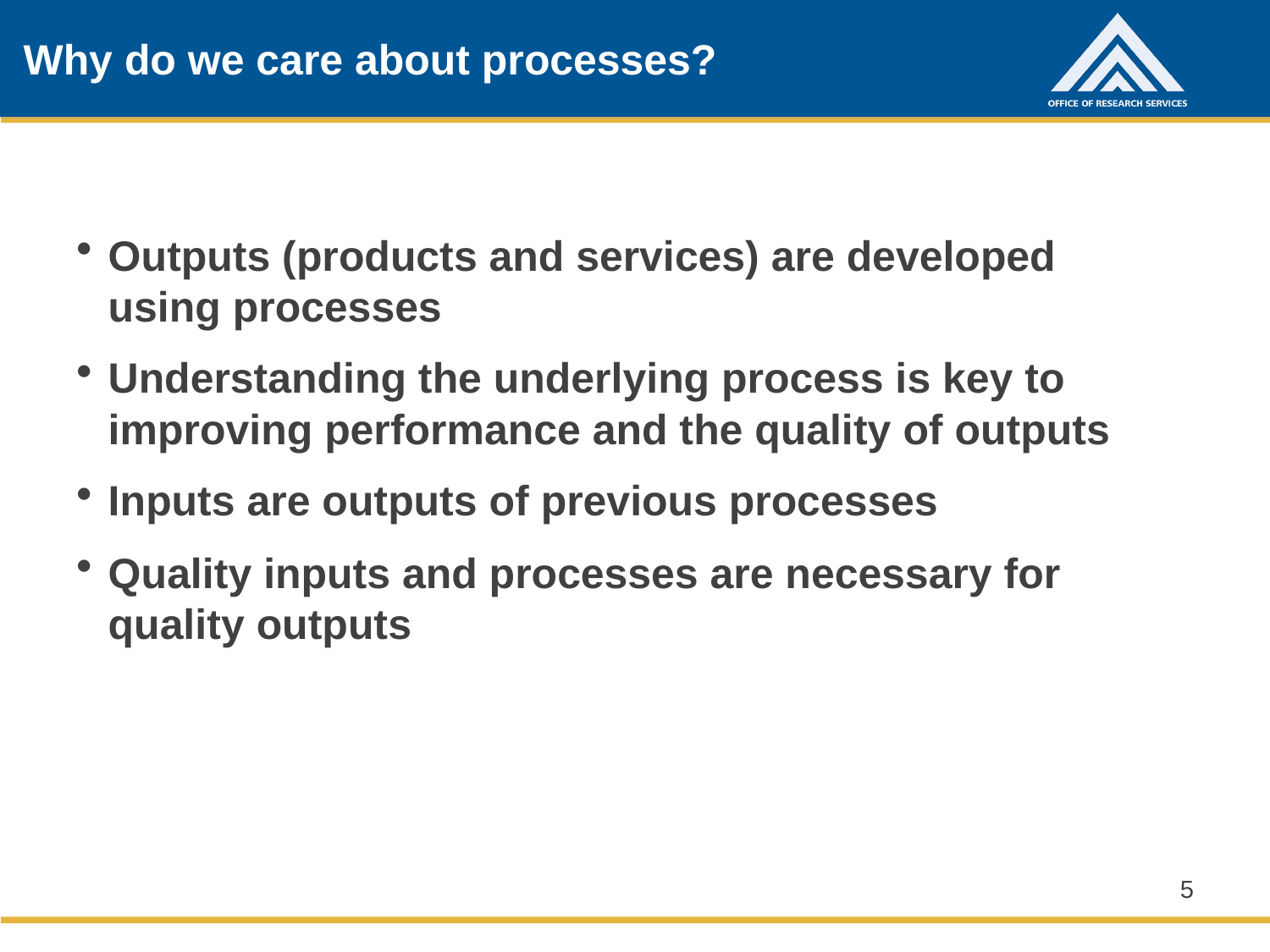

# Why do we care about processes?
Outputs (products and services) are developed using processes
Understanding the underlying process is key to improving performance and the quality of outputs
Inputs are outputs of previous processes
Quality inputs and processes are necessary for quality outputs

5